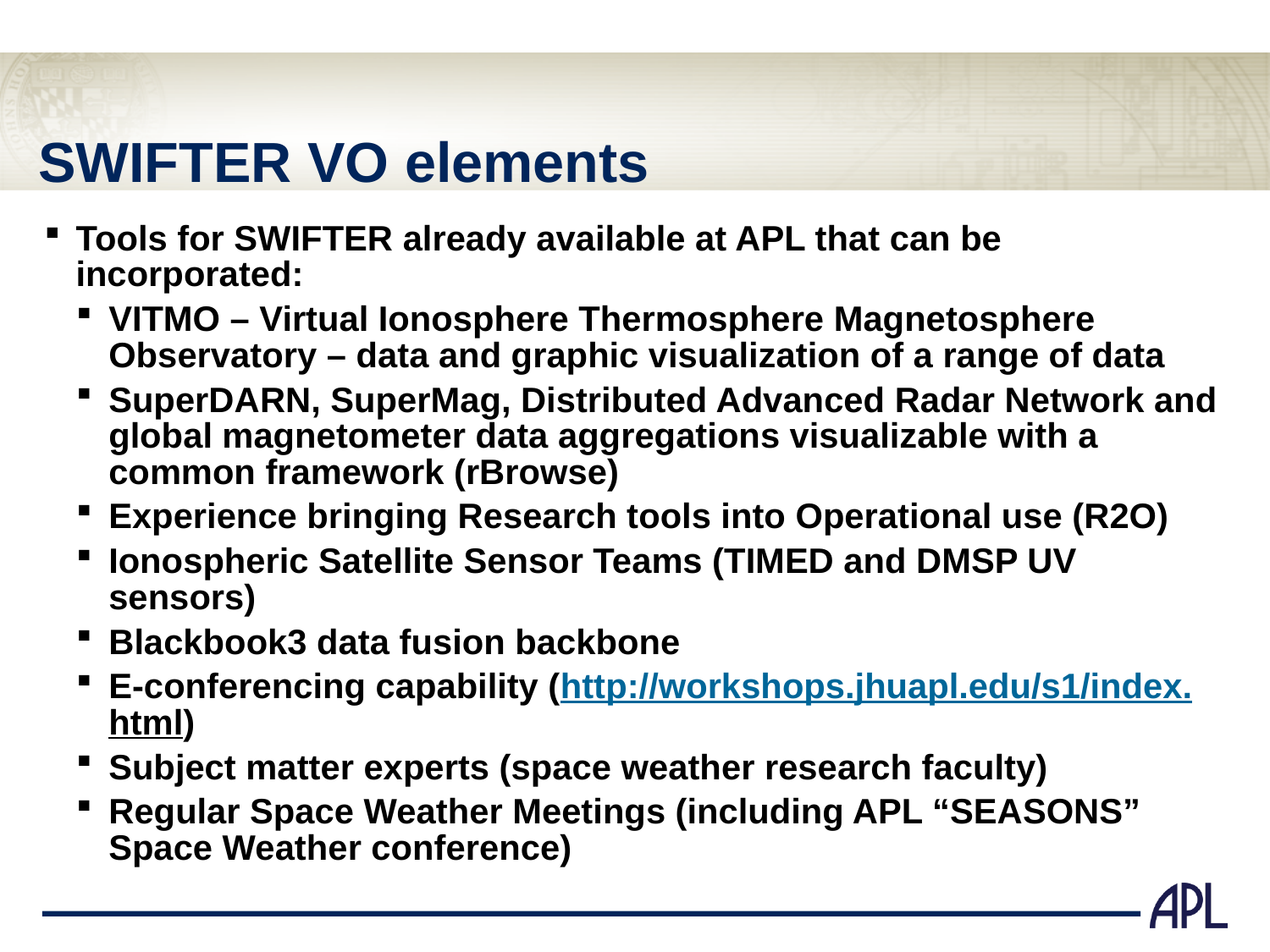

# SWIFTER VO elements
Tools for SWIFTER already available at APL that can be incorporated:
VITMO – Virtual Ionosphere Thermosphere Magnetosphere Observatory – data and graphic visualization of a range of data
SuperDARN, SuperMag, Distributed Advanced Radar Network and global magnetometer data aggregations visualizable with a common framework (rBrowse)
Experience bringing Research tools into Operational use (R2O)
Ionospheric Satellite Sensor Teams (TIMED and DMSP UV sensors)
Blackbook3 data fusion backbone
E-conferencing capability (http://workshops.jhuapl.edu/s1/index.html)
Subject matter experts (space weather research faculty)
Regular Space Weather Meetings (including APL “SEASONS” Space Weather conference)